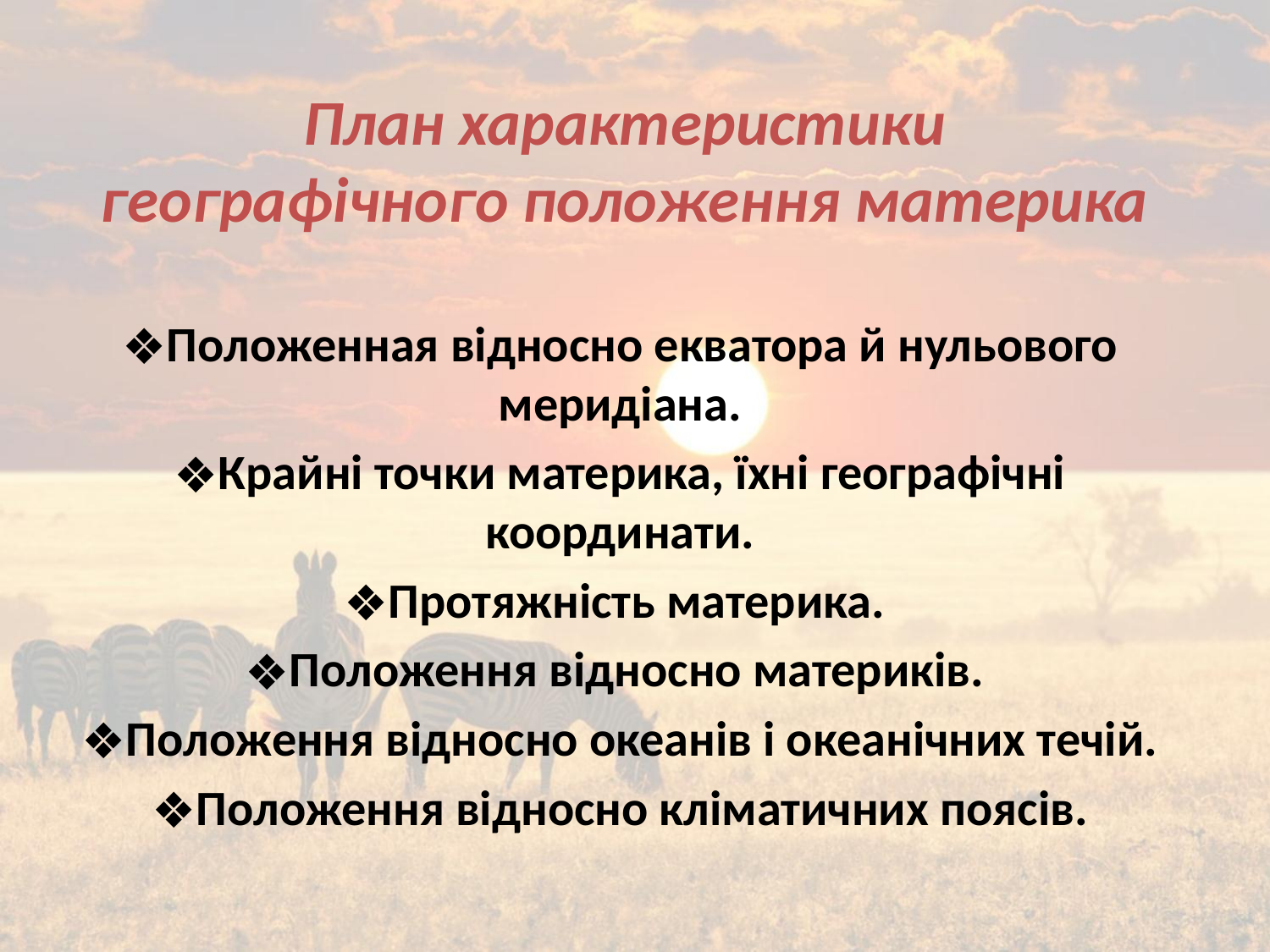

# План характеристики географічного положення материка
Положенная відносно екватора й нульового меридіана.
Крайні точки материка, їхні географічні координати.
Протяжність материка.
Положення відносно материків.
Положення відносно океанів і океанічних течій.
Положення відносно кліматичних поясів.